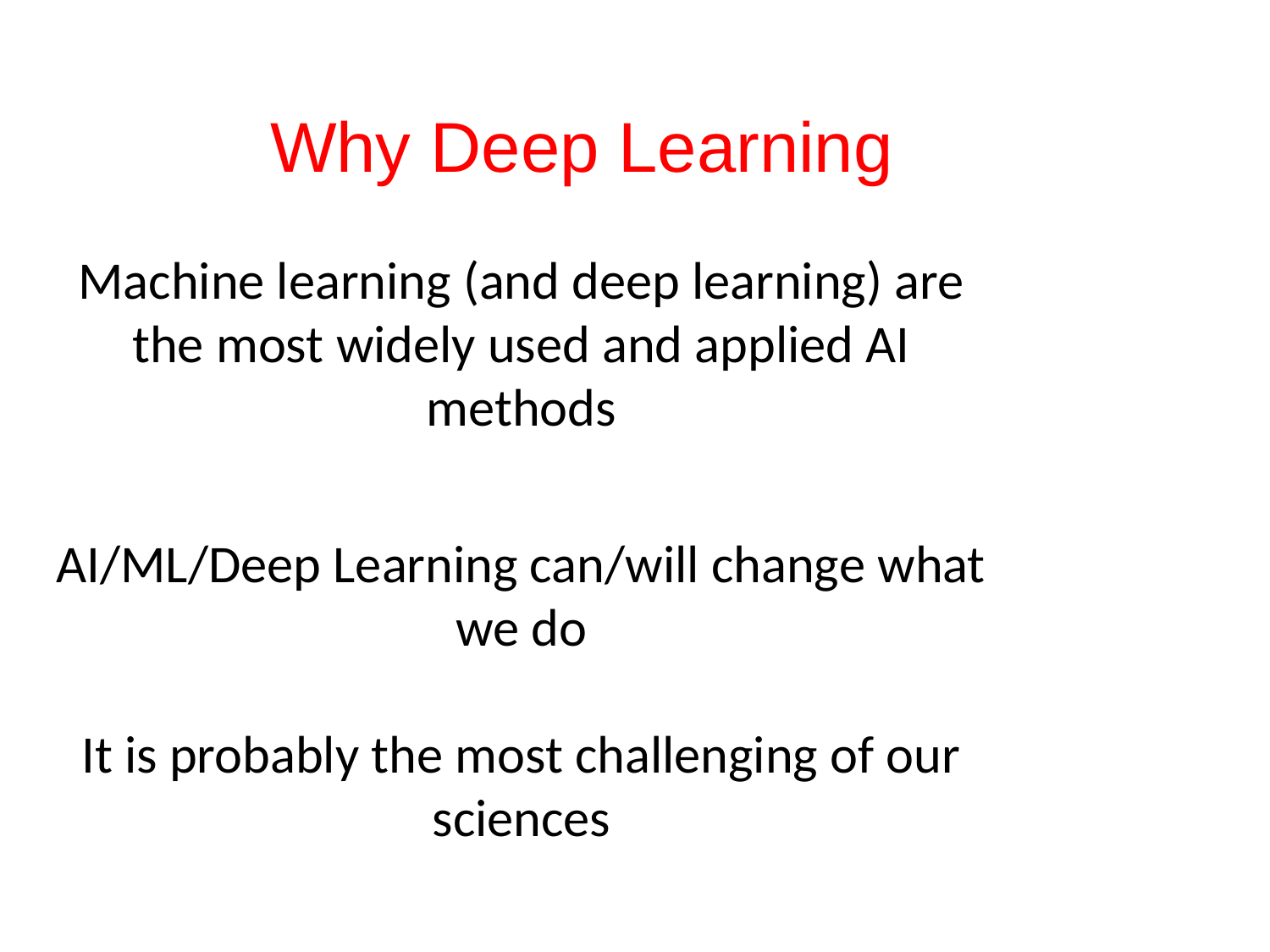

Why Deep Learning
# Machine learning (and deep learning) are the most widely used and applied AI methods AI/ML/Deep Learning can/will change what we do It is probably the most challenging of our sciences